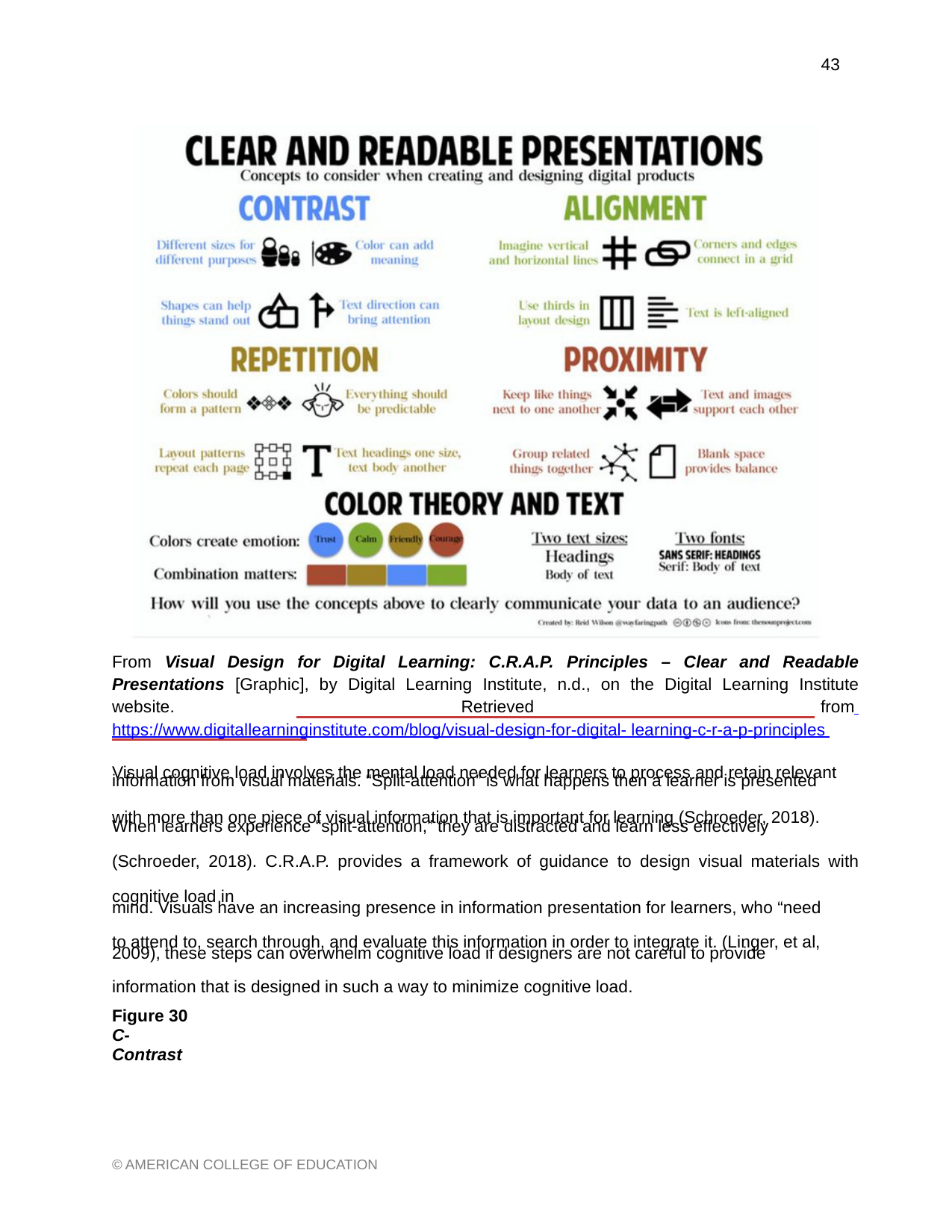

43

From Visual Design for Digital Learning: C.R.A.P. Principles – Clear and Readable Presentations [Graphic], by Digital Learning Institute, n.d., on the Digital Learning Institute website. Retrieved from https://www.digitallearninginstitute.com/blog/visual-design-for-digital- learning-c-r-a-p-principles
Visual cognitive load involves the mental load needed for learners to process and retain relevant
information from visual materials. “Split-attention” is what happens then a learner is presented
with more than one piece of visual information that is important for learning (Schroeder, 2018).
When learners experience “split-attention,” they are distracted and learn less effectively
(Schroeder, 2018). C.R.A.P. provides a framework of guidance to design visual materials with cognitive load in
mind. Visuals have an increasing presence in information presentation for learners, who “need
to attend to, search through, and evaluate this information in order to integrate it. (Linger, et al,
2009), these steps can overwhelm cognitive load if designers are not careful to provide
information that is designed in such a way to minimize cognitive load.

Figure 30

C- Contrast
© AMERICAN COLLEGE OF EDUCATION